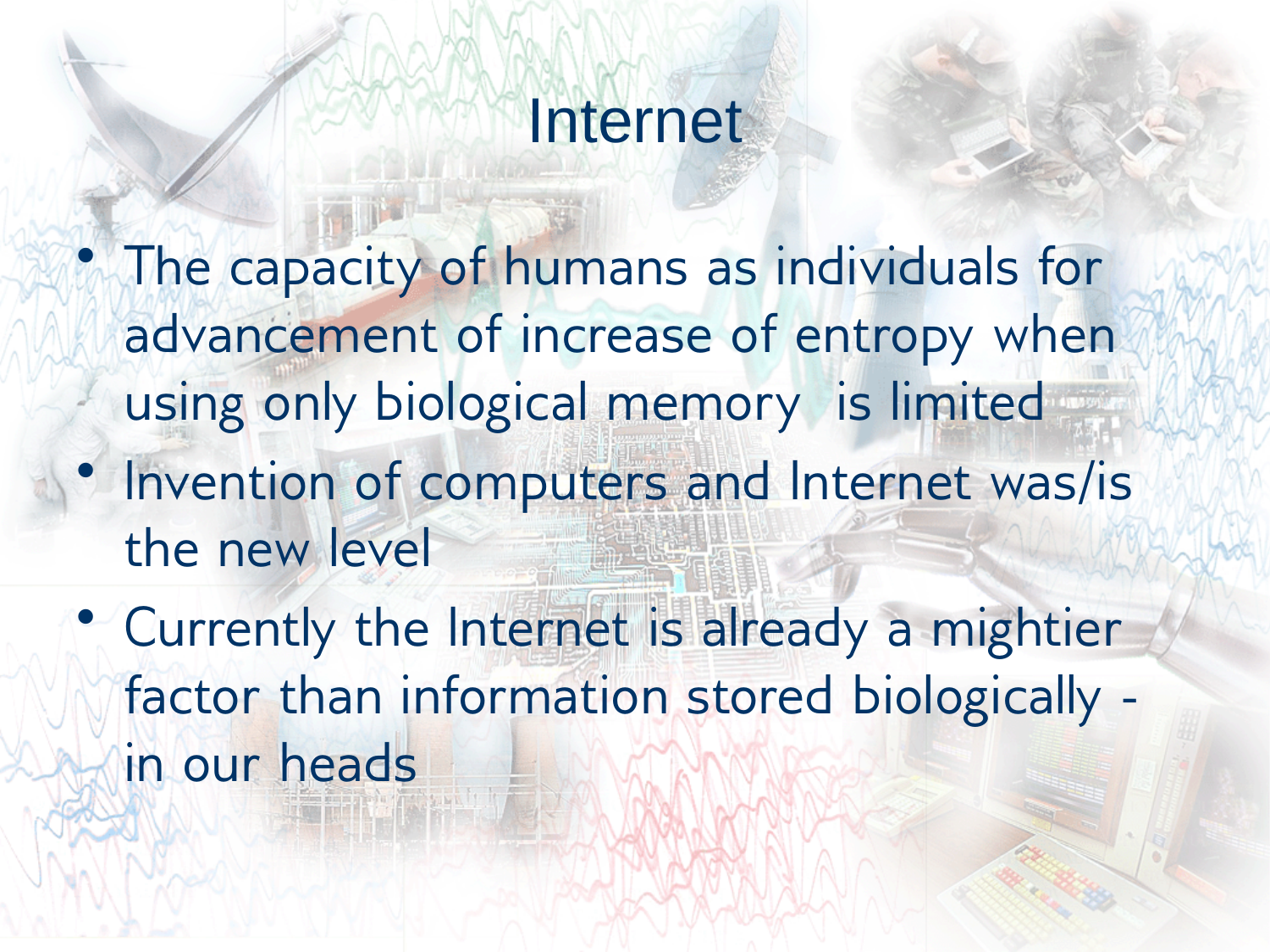

# Internet
The capacity of humans as individuals for advancement of increase of entropy when using only biological memory  is limited
Invention of computers and Internet was/is the new level
Currently the Internet is already a mightier factor than information stored biologically - in our heads